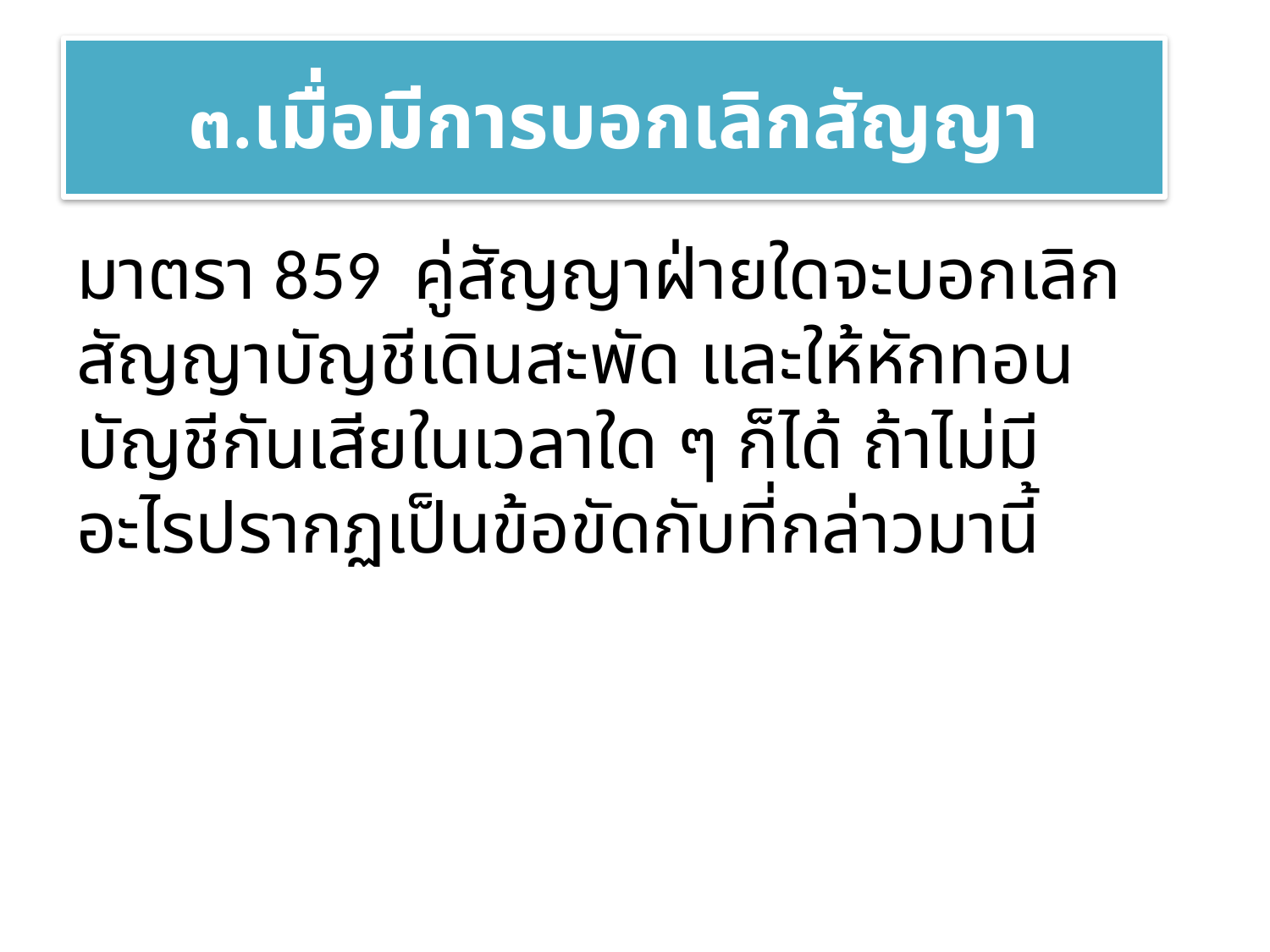

# ๓.เมื่อมีการบอกเลิกสัญญา
มาตรา 859  คู่สัญญาฝ่ายใดจะบอกเลิกสัญญาบัญชีเดินสะพัด และให้หักทอนบัญชีกันเสียในเวลาใด ๆ ก็ได้ ถ้าไม่มีอะไรปรากฏเป็นข้อขัดกับที่กล่าวมานี้